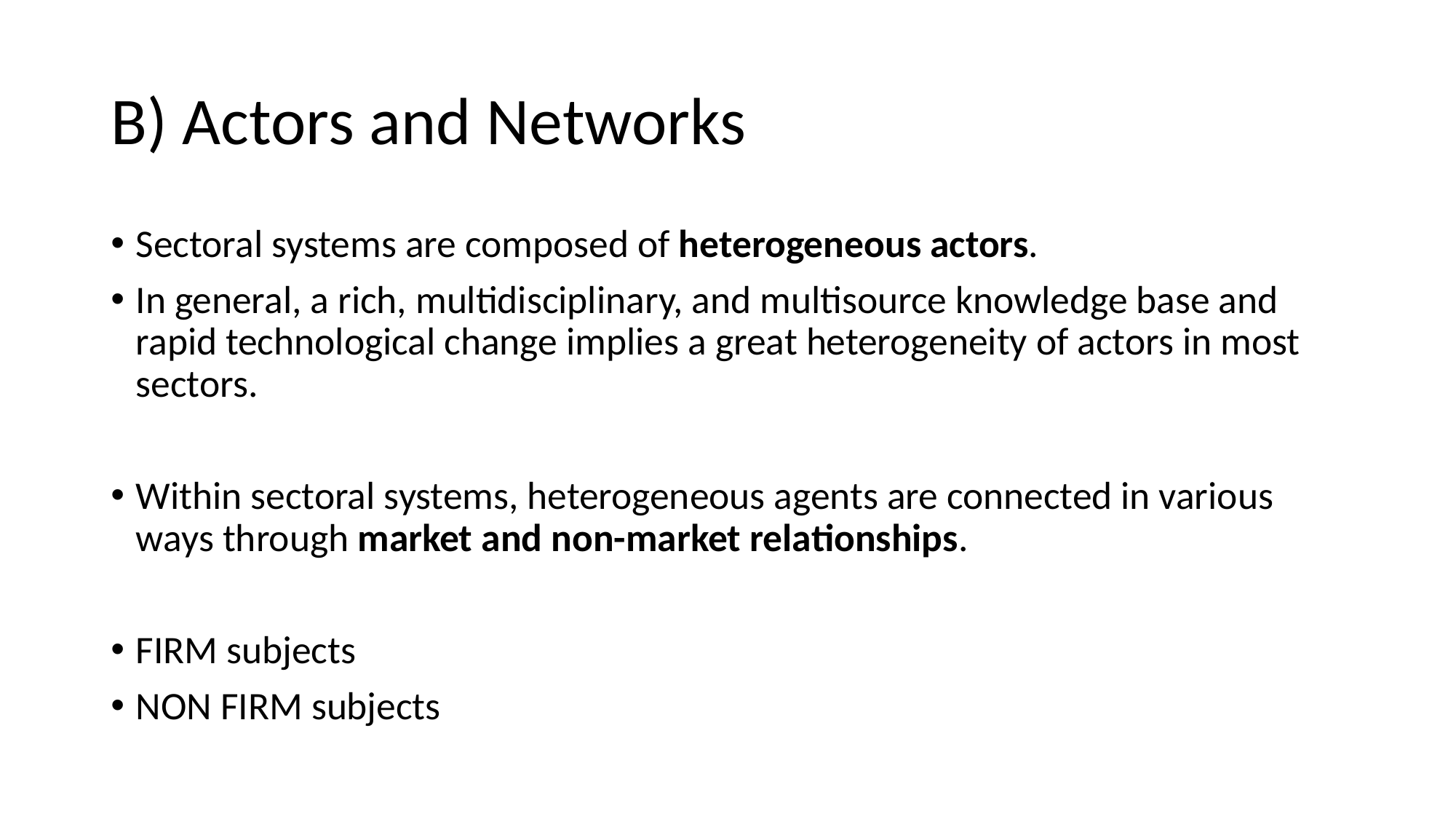

# B) Actors and Networks
Sectoral systems are composed of heterogeneous actors.
In general, a rich, multidisciplinary, and multisource knowledge base and rapid technological change implies a great heterogeneity of actors in most sectors.

Within sectoral systems, heterogeneous agents are connected in various ways through market and non-market relationships.

FIRM subjects
NON FIRM subjects